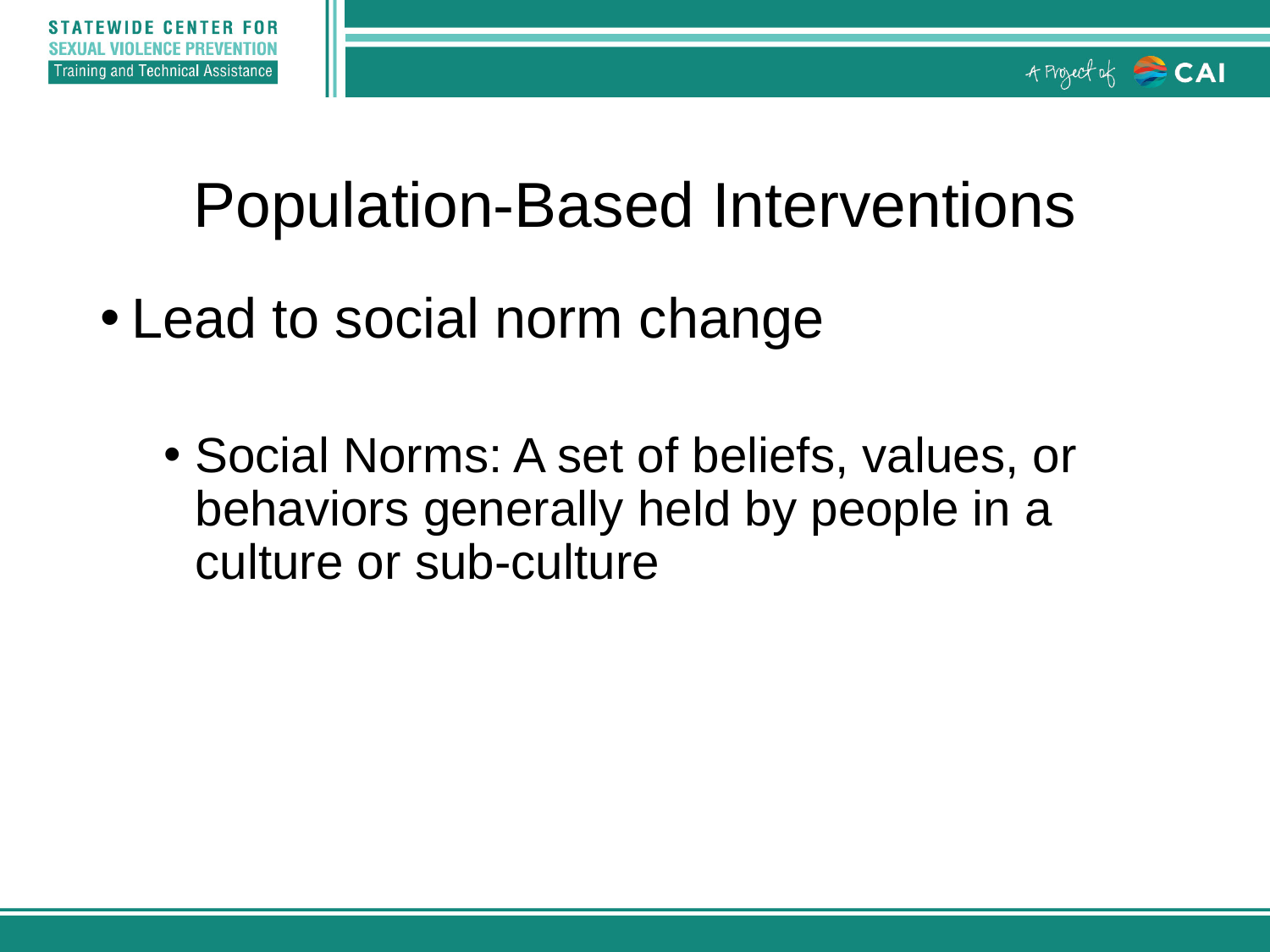

# Population-Based Interventions
Lead to social norm change

Social Norms: A set of beliefs, values, or behaviors generally held by people in a culture or sub-culture